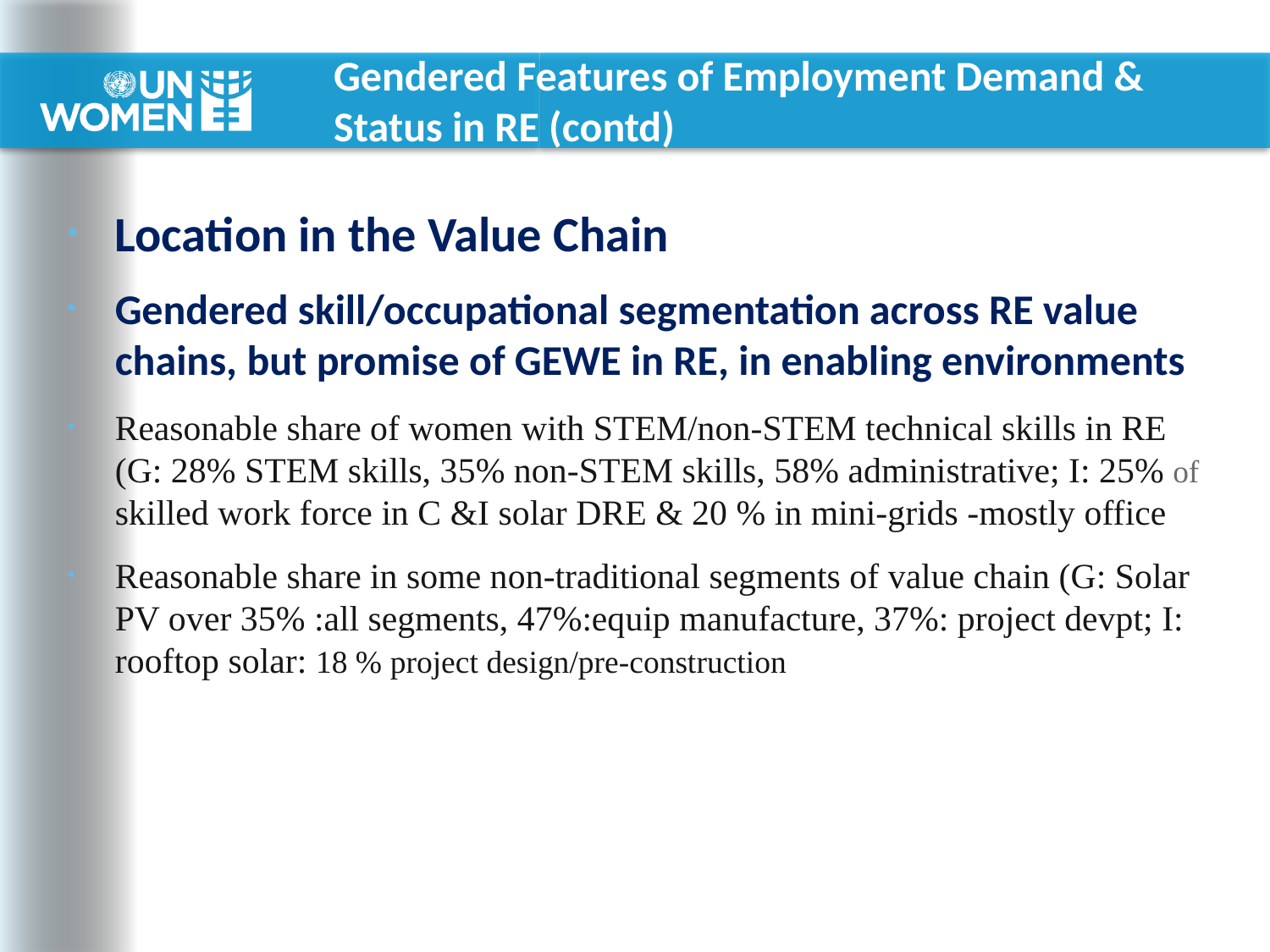

# Gendered Features of Employment Demand & Status in RE (contd)
Location in the Value Chain
Gendered skill/occupational segmentation across RE value chains, but promise of GEWE in RE, in enabling environments
Reasonable share of women with STEM/non-STEM technical skills in RE (G: 28% STEM skills, 35% non-STEM skills, 58% administrative; I: 25% of skilled work force in C &I solar DRE & 20 % in mini-grids -mostly office
Reasonable share in some non-traditional segments of value chain (G: Solar PV over 35% :all segments, 47%:equip manufacture, 37%: project devpt; I: rooftop solar: 18 % project design/pre-construction